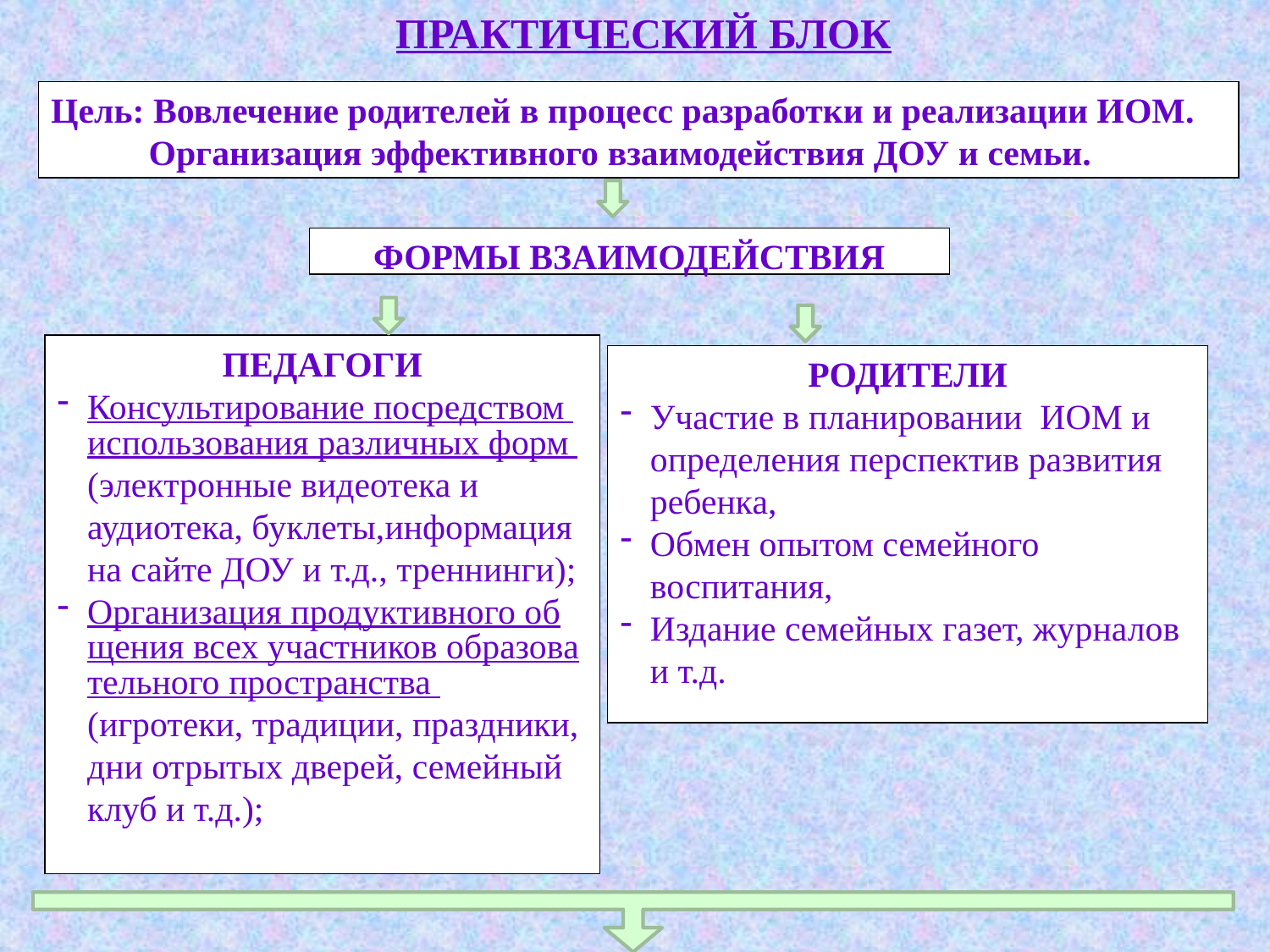

ПРАКТИЧЕСКИЙ БЛОК
Цель: Вовлечение родителей в процесс разработки и реализации ИОМ.
           Организация эффективного взаимодействия ДОУ и семьи.

ФОРМЫ ВЗАИМОДЕЙСТВИЯ

ПЕДАГОГИ
Консультирование посредством использования различных форм (электронные видеотека и аудиотека, буклеты,информация на сайте ДОУ и т.д., треннинги);
Организация продуктивного общения всех участников образовательного пространства (игротеки, традиции, праздники, дни отрытых дверей, семейный клуб и т.д.);
РОДИТЕЛИ
Участие в планировании  ИОМ и определения перспектив развития ребенка,
Обмен опытом семейного воспитания,
Издание семейных газет, журналов и т.д.